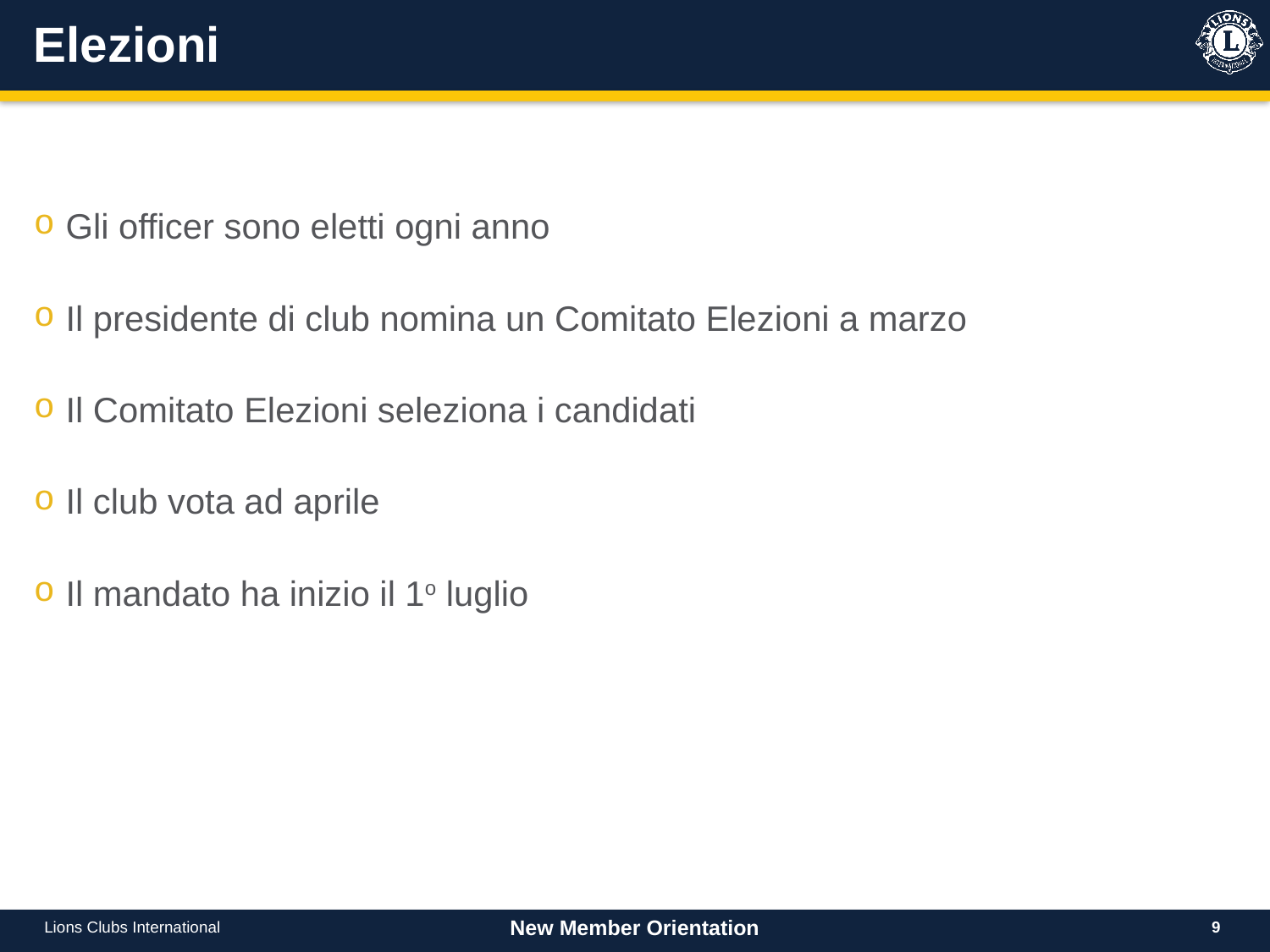

# Elezioni
Gli officer sono eletti ogni anno
Il presidente di club nomina un Comitato Elezioni a marzo
Il Comitato Elezioni seleziona i candidati
Il club vota ad aprile
Il mandato ha inizio il 1o luglio